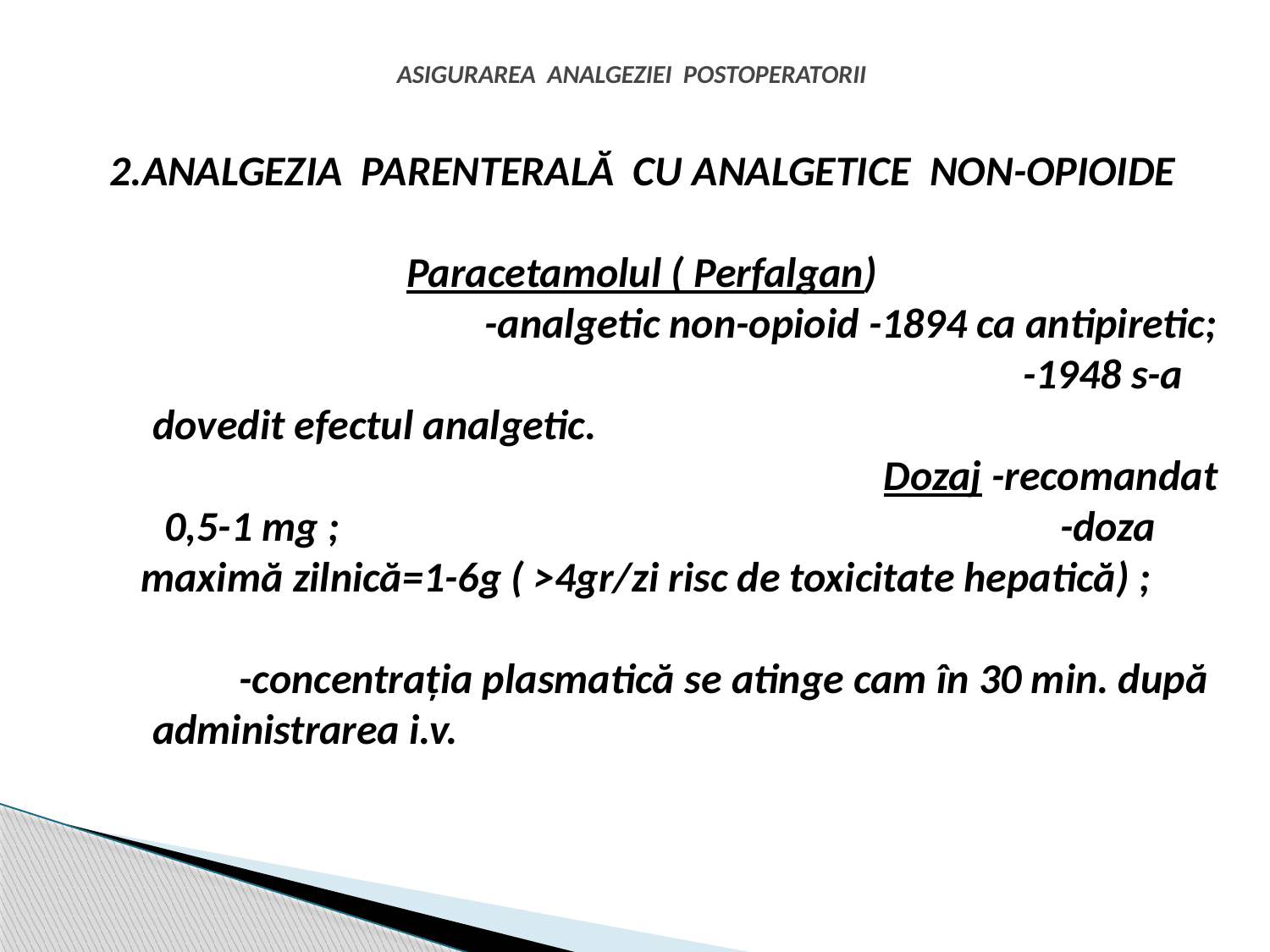

# ASIGURAREA  ANALGEZIEI  POSTOPERATORII
2.ANALGEZIA  PARENTERALĂ  CU ANALGETICE  NON-OPIOIDE	                 								Paracetamolul ( Perfalgan)						-analgetic non-opioid -1894 ca antipiretic;				                     	             -1948 s-a dovedit efectul analgetic.				   							  Dozaj	-recomandat 0,5-1 mg ;					              -doza maximă zilnică=1-6g ( >4gr/zi risc de toxicitate hepatică) ;   	             	               						-concentraţia plasmatică se atinge cam în 30 min. după administrarea i.v.